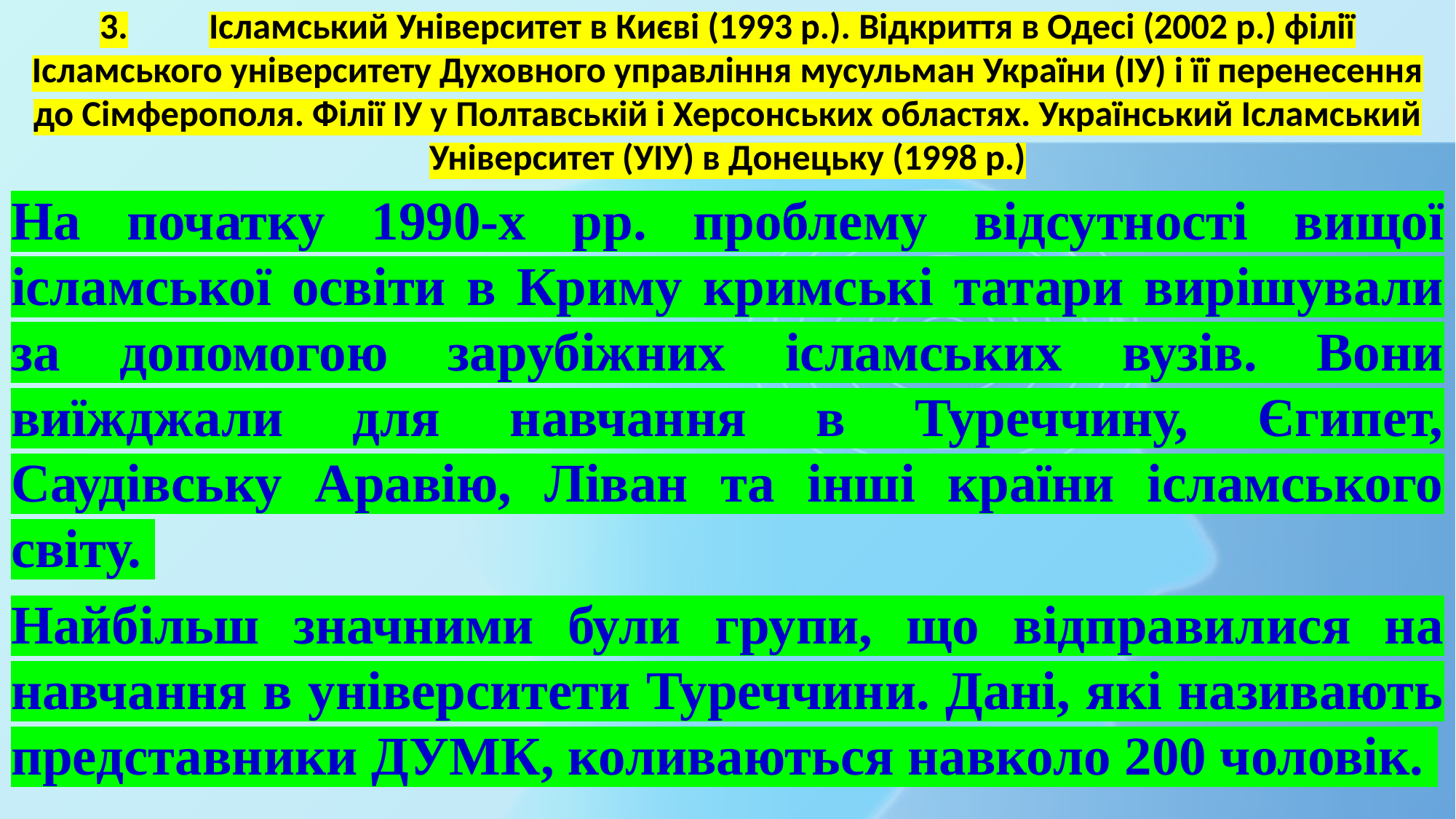

# 3.	Ісламський Університет в Києві (1993 р.). Відкриття в Одесі (2002 р.) філії Ісламського університету Духовного управління мусульман України (ІУ) і її перенесення до Сімферополя. Філії ІУ у Полтавській і Херсонських областях. Український Ісламський Університет (УІУ) в Донецьку (1998 р.)
На початку 1990-х рр. проблему відсутності вищої ісламської освіти в Криму кримські татари вирішували за допомогою зарубіжних ісламських вузів. Вони виїжджали для навчання в Туреччину, Єгипет, Саудівську Аравію, Ліван та інші країни ісламського світу.
Найбільш значними були групи, що відправилися на навчання в університети Туреччини. Дані, які називають представники ДУМК, коливаються навколо 200 чоловік.